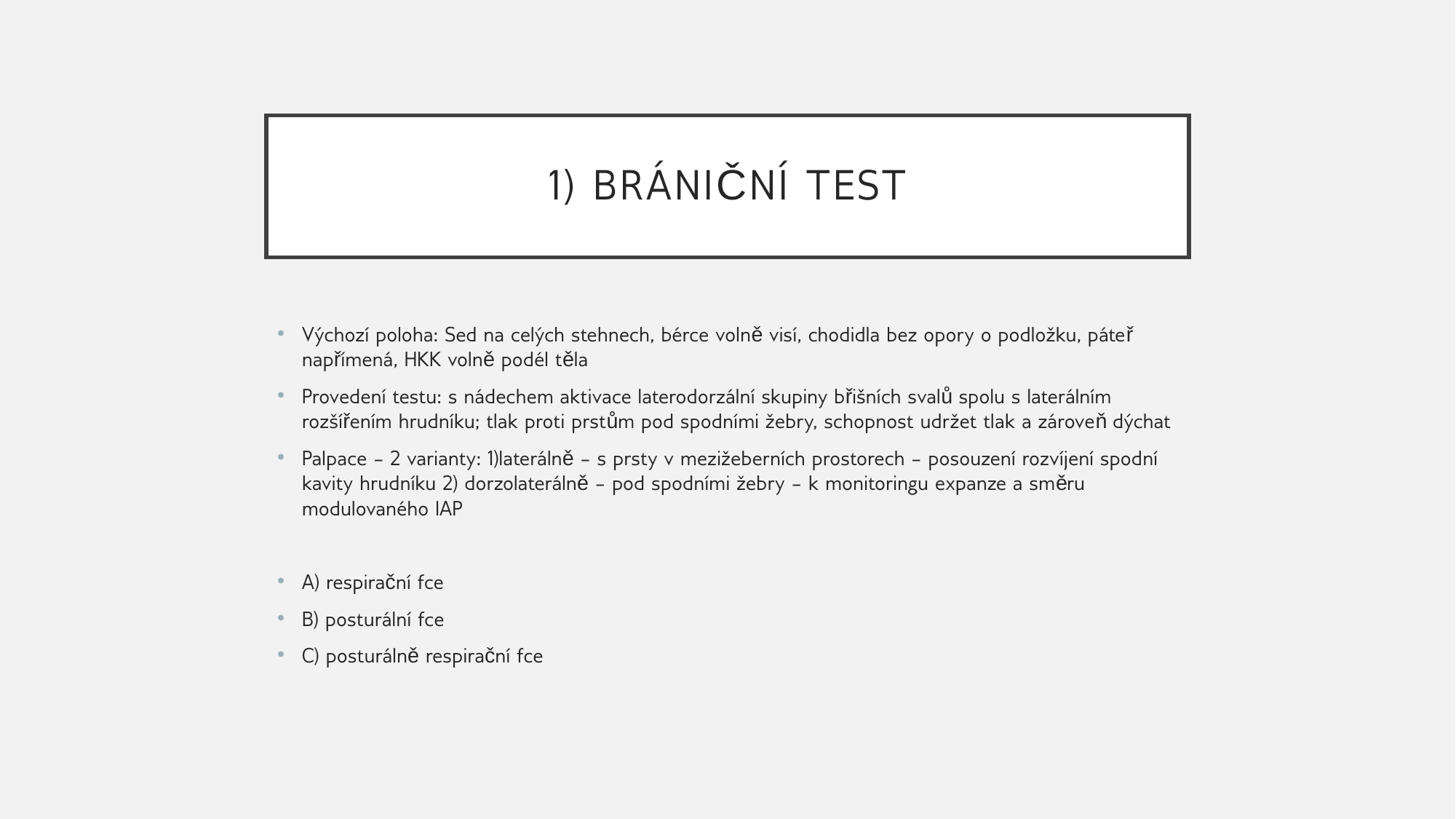

# 1) Brániční test
Výchozí poloha: Sed na celých stehnech, bérce volně visí, chodidla bez opory o podložku, páteř napřímená, HKK volně podél těla
Provedení testu: s nádechem aktivace laterodorzální skupiny břišních svalů spolu s laterálním rozšířením hrudníku; tlak proti prstům pod spodními žebry, schopnost udržet tlak a zároveň dýchat
Palpace – 2 varianty: 1)laterálně – s prsty v mezižeberních prostorech – posouzení rozvíjení spodní kavity hrudníku 2) dorzolaterálně – pod spodními žebry – k monitoringu expanze a směru modulovaného IAP

A) respirační fce
B) posturální fce
C) posturálně respirační fce